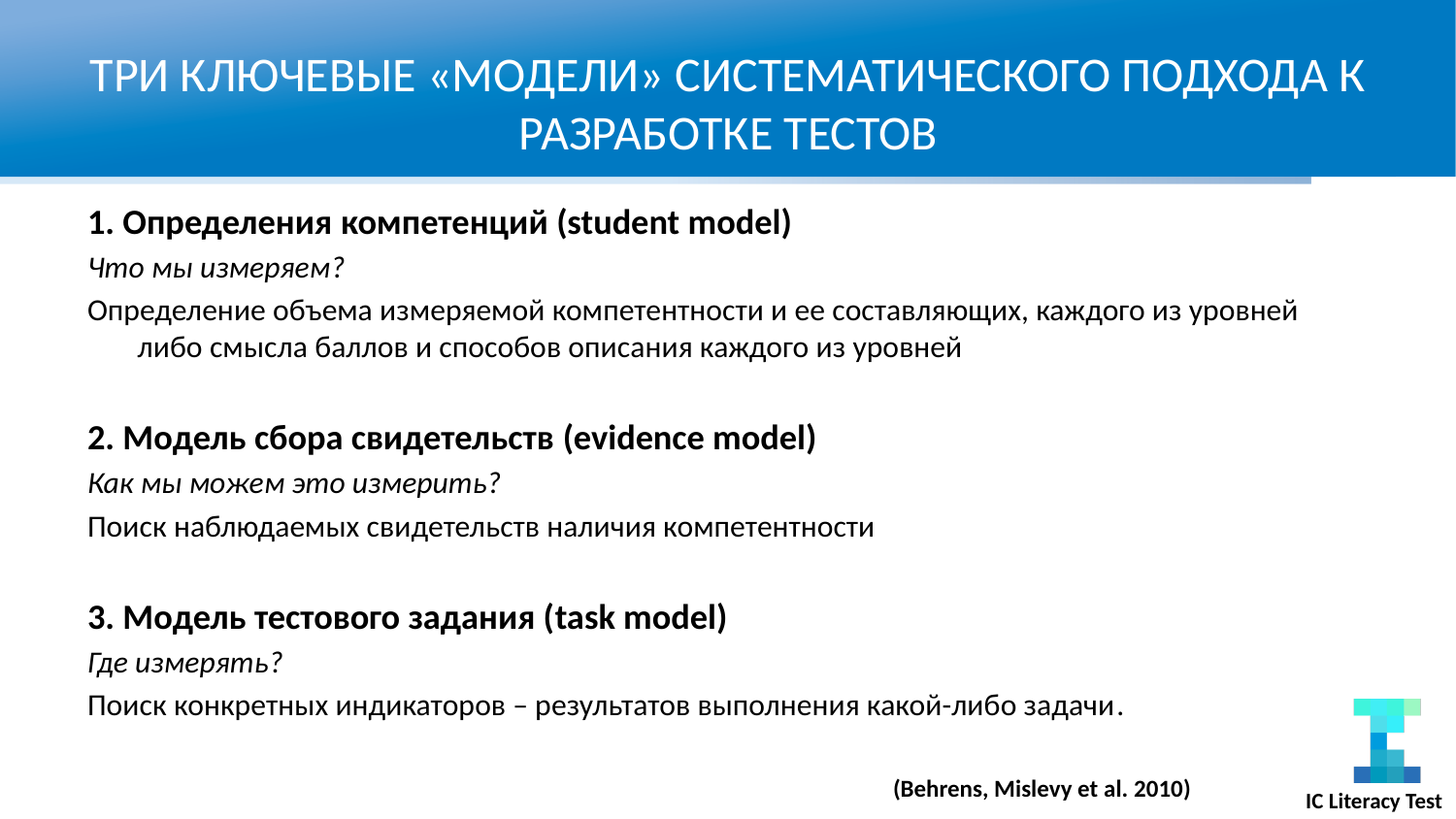

# ТРИ КЛЮЧЕВЫЕ «МОДЕЛИ» СИСТЕМАТИЧЕСКОГО ПОДХОДА К РАЗРАБОТКЕ ТЕСТОВ
1. Определения компетенций (student model)
Что мы измеряем?
Определение объема измеряемой компетентности и ее составляющих, каждого из уровней либо смысла баллов и способов описания каждого из уровней

2. Модель сбора свидетельств (evidence model)
Как мы можем это измерить?
Поиск наблюдаемых свидетельств наличия компетентности

3. Модель тестового задания (task model)
Где измерять?
Поиск конкретных индикаторов – результатов выполнения какой-либо задачи.

(Behrens, Mislevy et al. 2010)